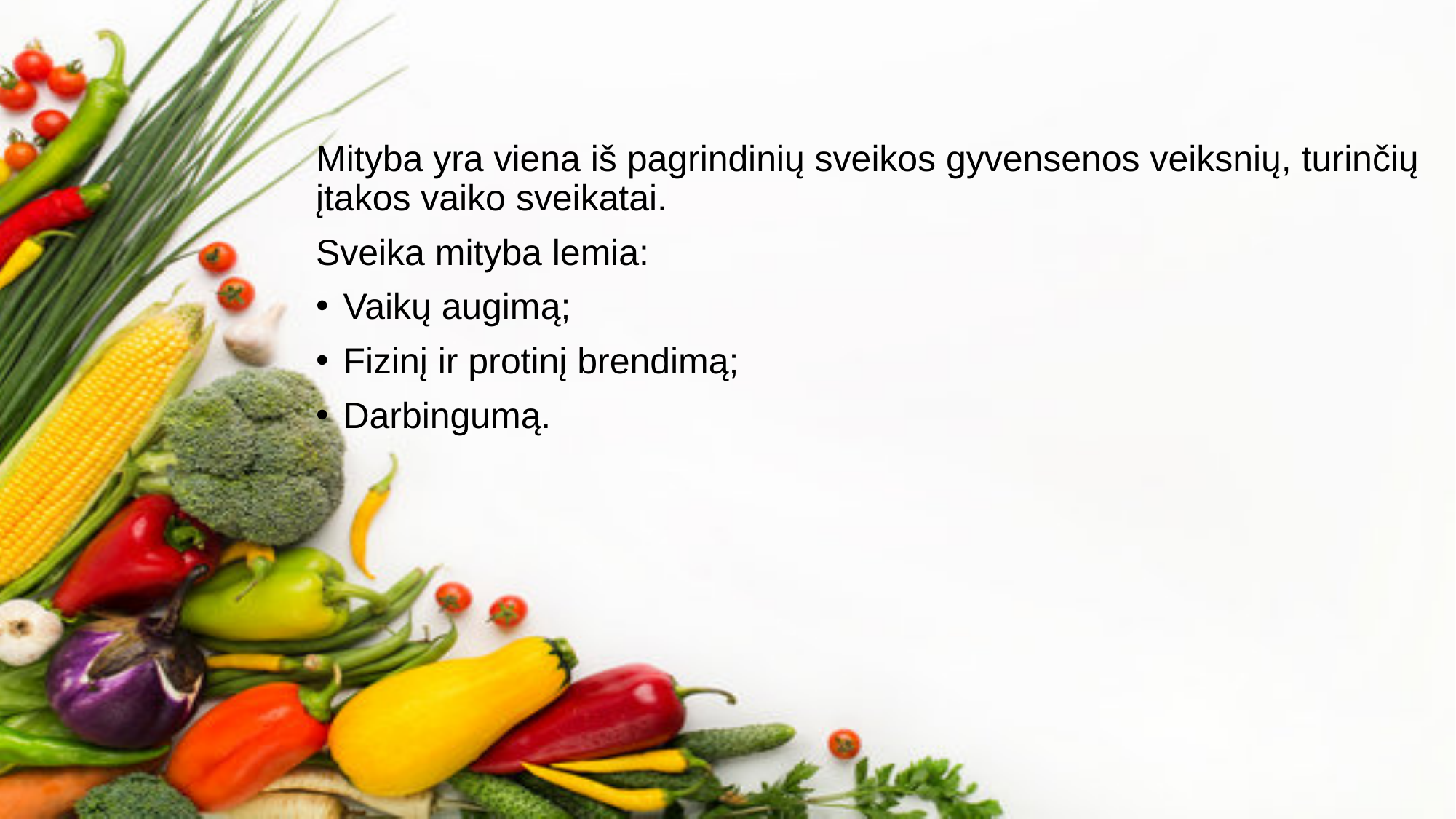

Mityba yra viena iš pagrindinių sveikos gyvensenos veiksnių, turinčių įtakos vaiko sveikatai.
Sveika mityba lemia:
Vaikų augimą;
Fizinį ir protinį brendimą;
Darbingumą.